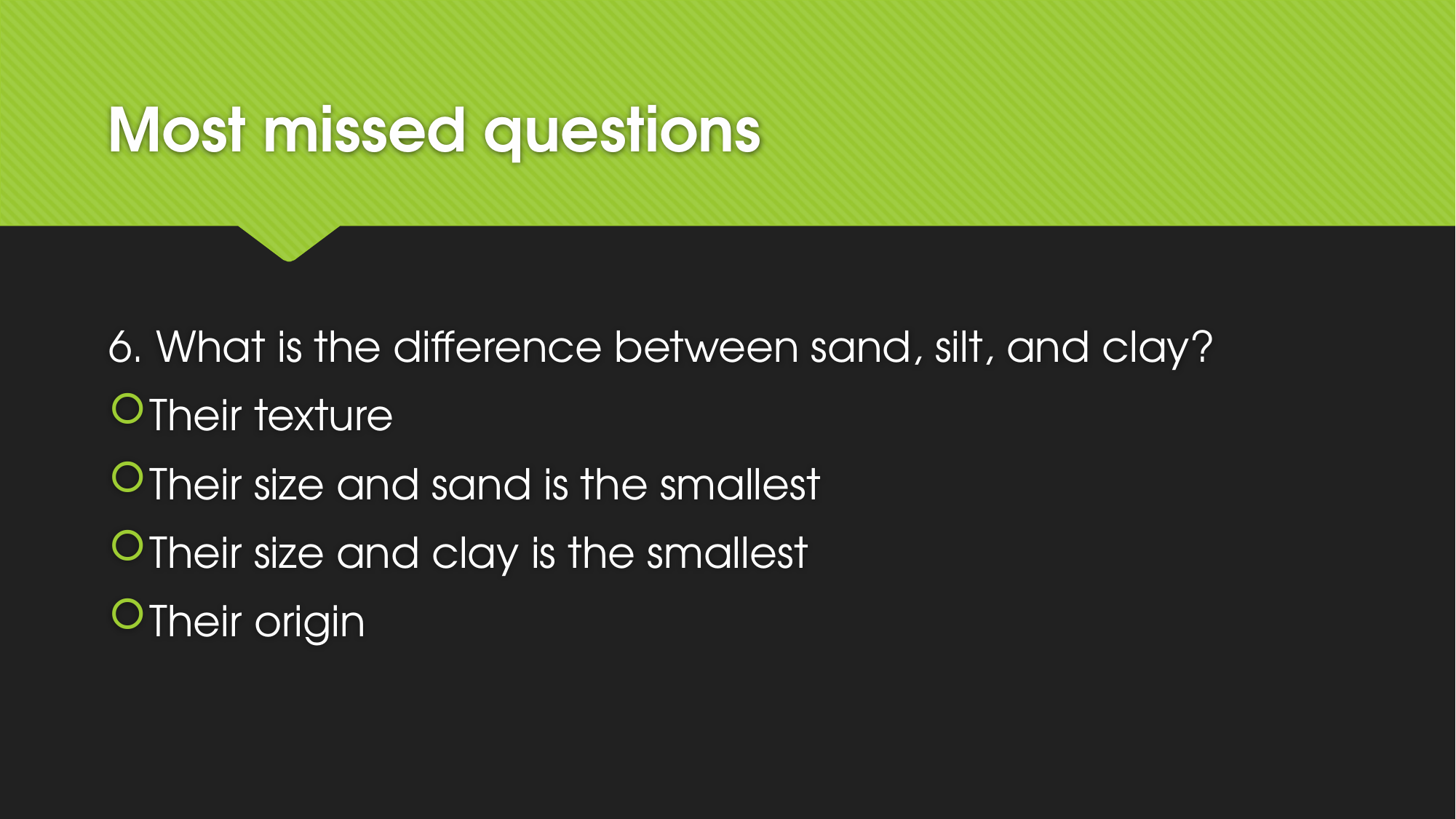

# Most missed questions
6. What is the difference between sand, silt, and clay?
Their texture
Their size and sand is the smallest
Their size and clay is the smallest
Their origin